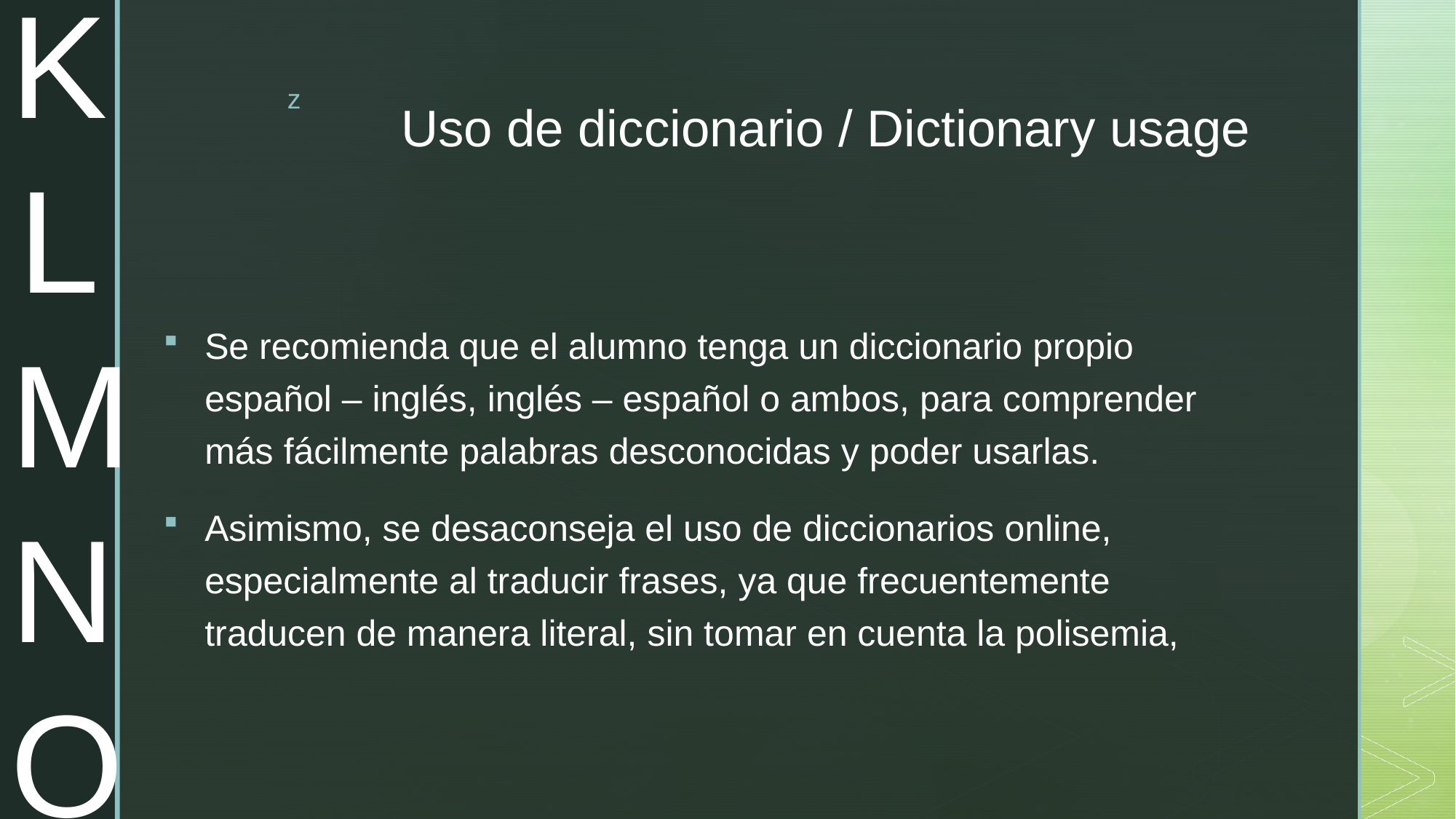

K
L
M
N
O
# Uso de diccionario / Dictionary usage
Se recomienda que el alumno tenga un diccionario propio español – inglés, inglés – español o ambos, para comprender más fácilmente palabras desconocidas y poder usarlas.
Asimismo, se desaconseja el uso de diccionarios online, especialmente al traducir frases, ya que frecuentemente traducen de manera literal, sin tomar en cuenta la polisemia,